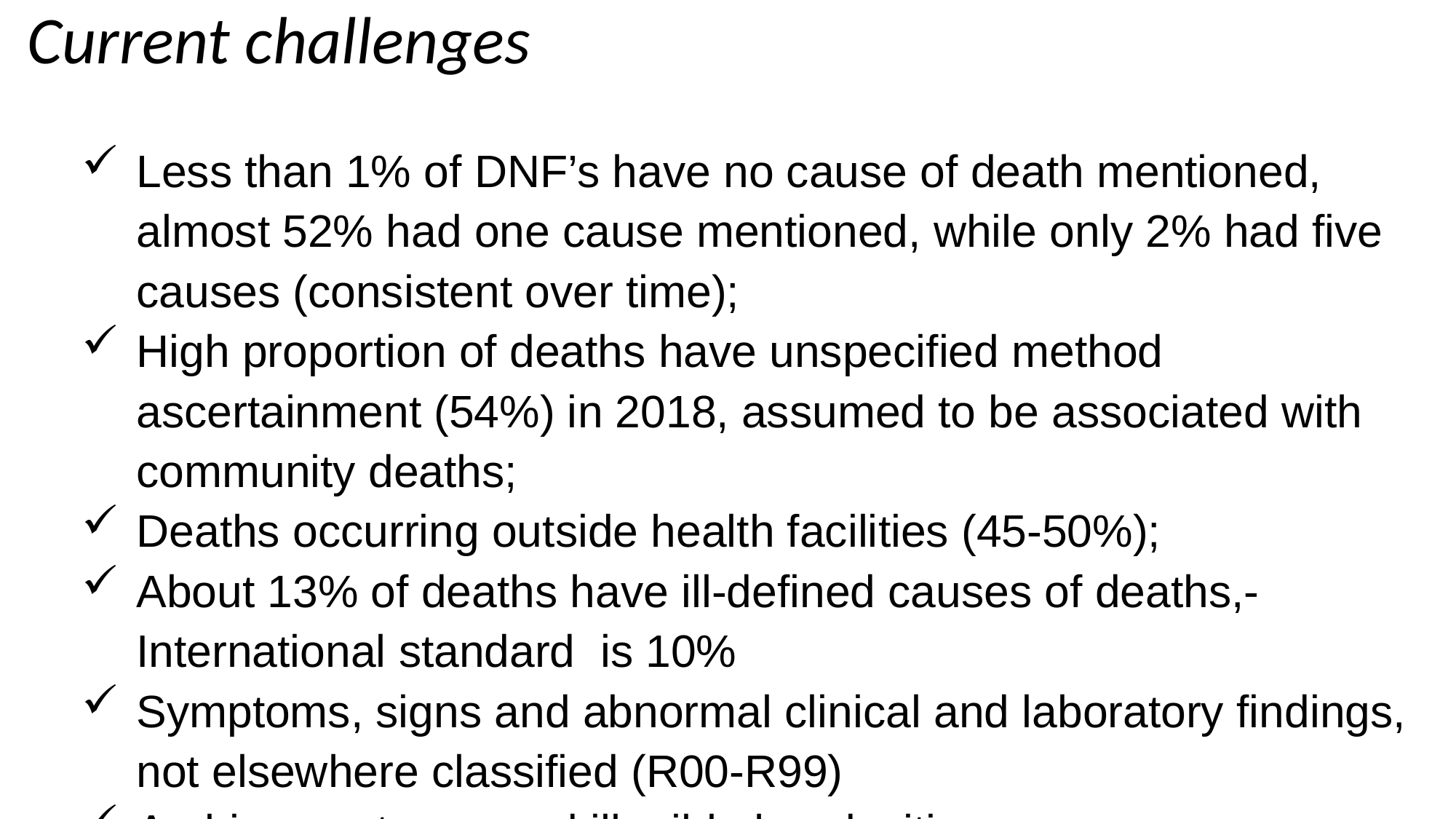

# Current challenges
Less than 1% of DNF’s have no cause of death mentioned, almost 52% had one cause mentioned, while only 2% had five causes (consistent over time);
High proportion of deaths have unspecified method ascertainment (54%) in 2018, assumed to be associated with community deaths;
Deaths occurring outside health facilities (45-50%);
About 13% of deaths have ill-defined causes of deaths,- International standard  is 10%
Symptoms, signs and abnormal clinical and laboratory findings, not elsewhere classified (R00-R99)
Ambiguous terms and illegible handwriting
System still manual